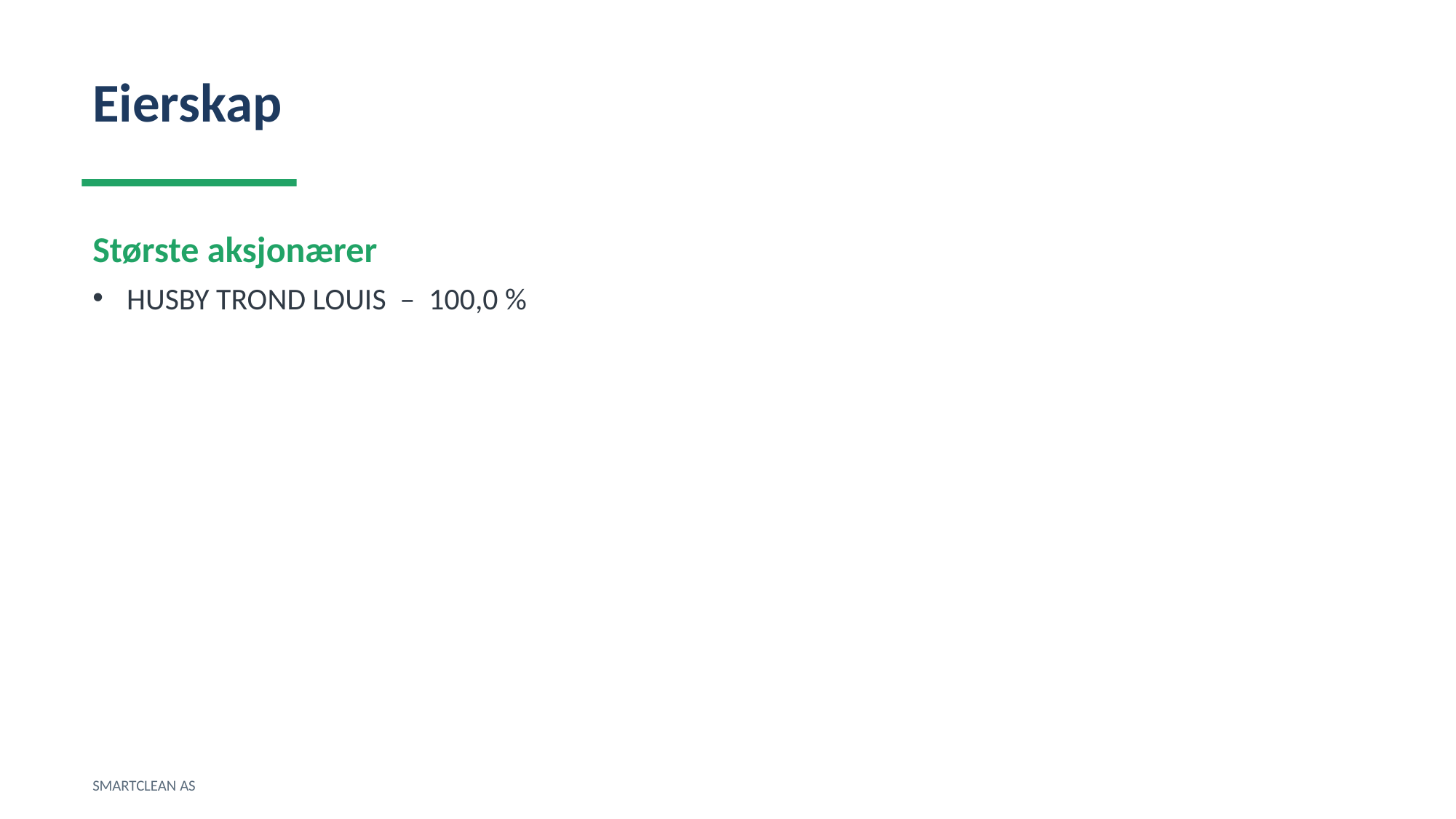

Eierskap

Største aksjonærer
HUSBY TROND LOUIS  –  100,0 %
SMARTCLEAN AS